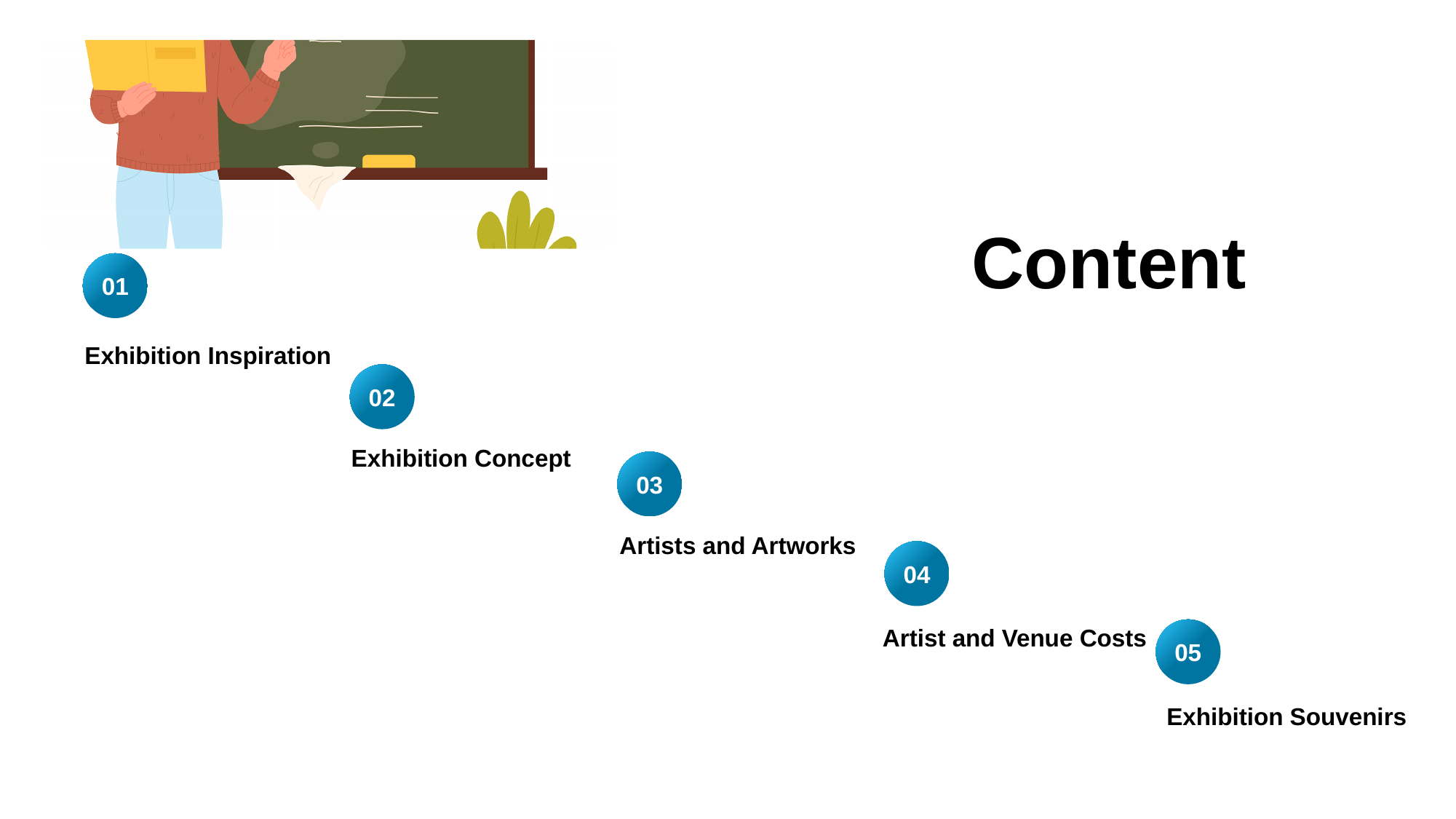

Content
01
Exhibition Inspiration

02
Exhibition Concept

03
Artists and Artworks

04

Artist and Venue Costs

05
Exhibition Souvenirs